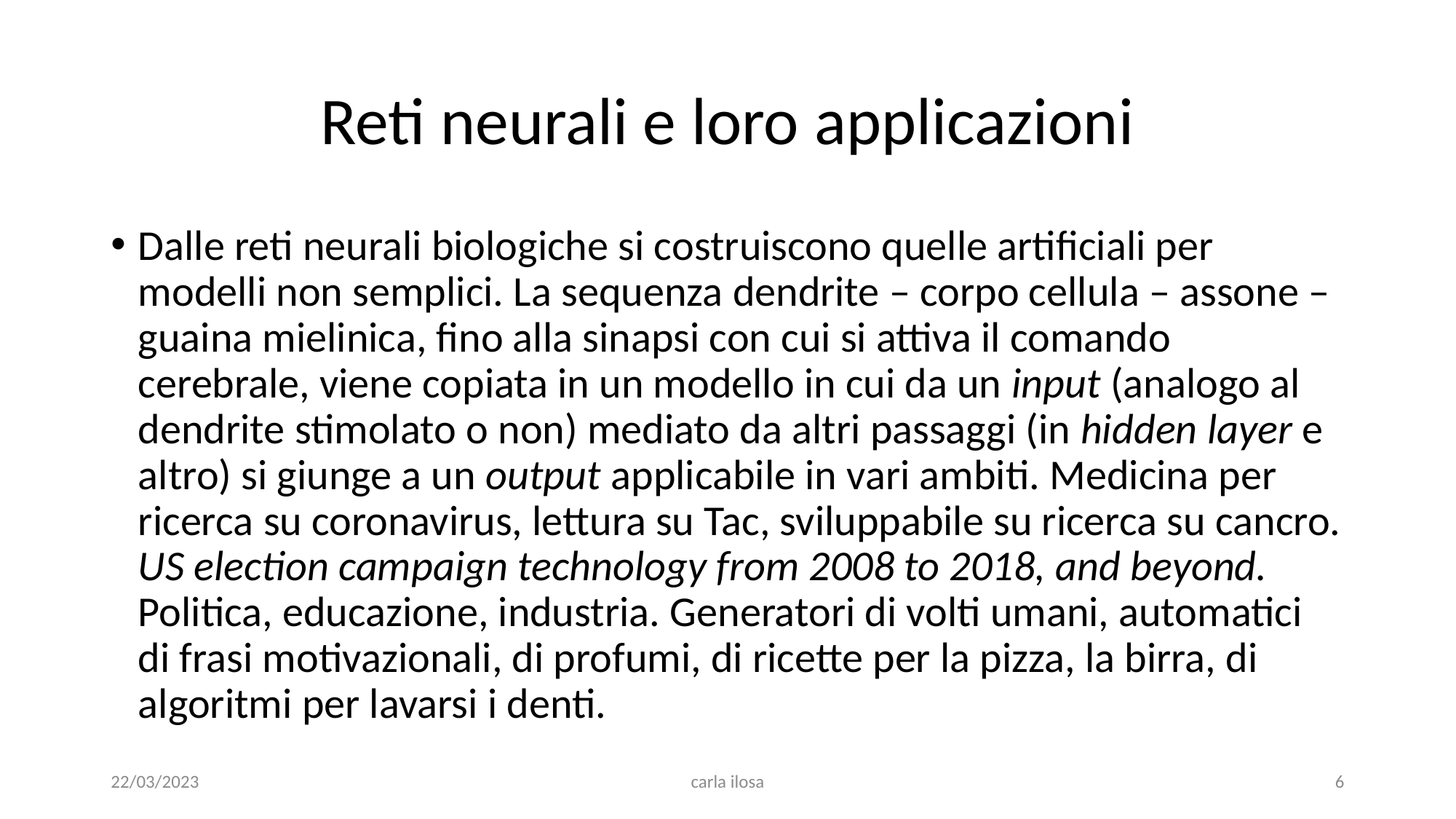

# Reti neurali e loro applicazioni
Dalle reti neurali biologiche si costruiscono quelle artificiali per modelli non semplici. La sequenza dendrite – corpo cellula – assone – guaina mielinica, fino alla sinapsi con cui si attiva il comando cerebrale, viene copiata in un modello in cui da un input (analogo al dendrite stimolato o non) mediato da altri passaggi (in hidden layer e altro) si giunge a un output applicabile in vari ambiti. Medicina per ricerca su coronavirus, lettura su Tac, sviluppabile su ricerca su cancro. US election campaign technology from 2008 to 2018, and beyond. Politica, educazione, industria. Generatori di volti umani, automatici di frasi motivazionali, di profumi, di ricette per la pizza, la birra, di algoritmi per lavarsi i denti.

22/03/2023
carla ilosa
6